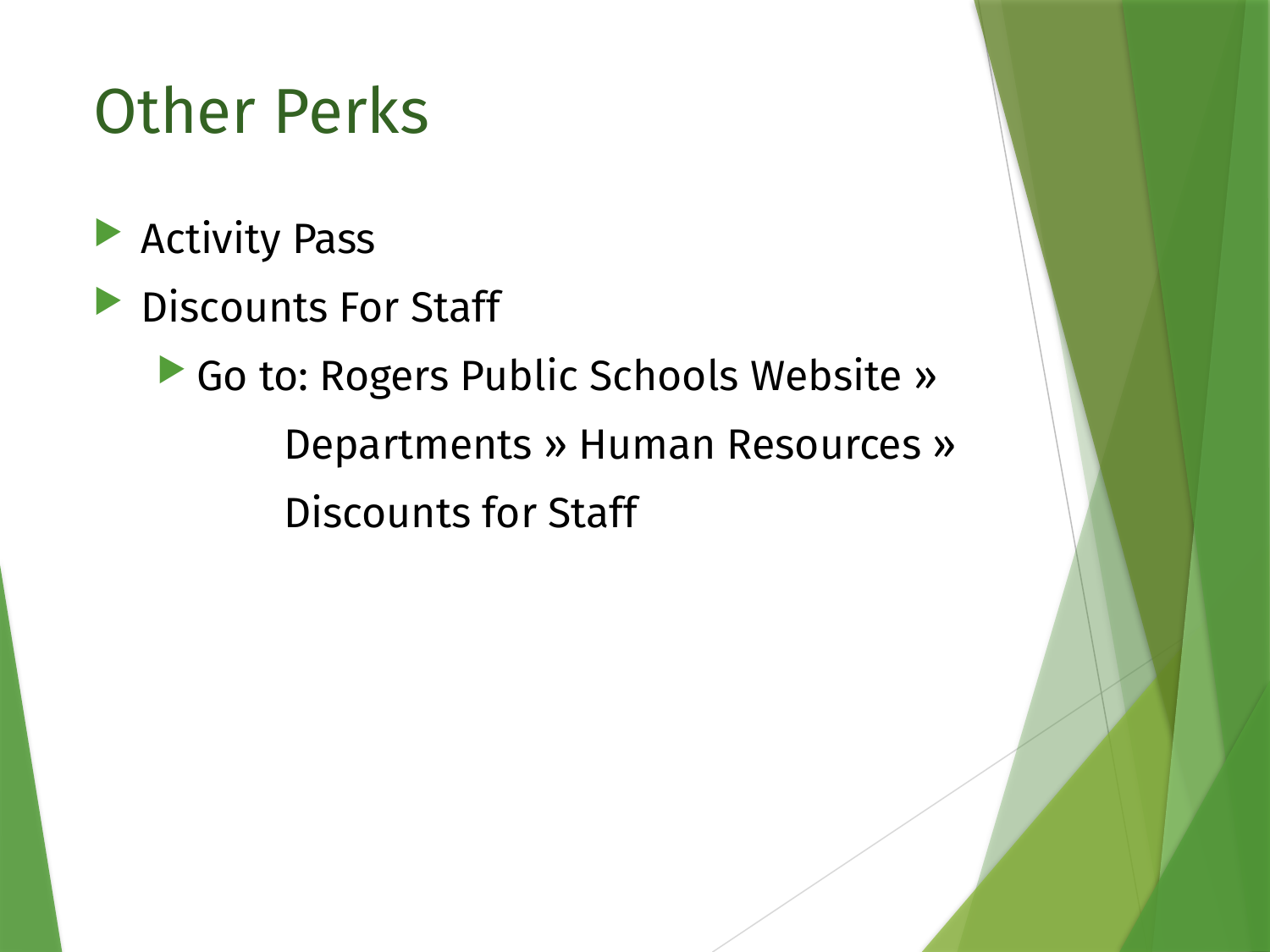

# Other Perks
Activity Pass
Discounts For Staff
Go to: Rogers Public Schools Website »
	Departments » Human Resources »
	Discounts for Staff